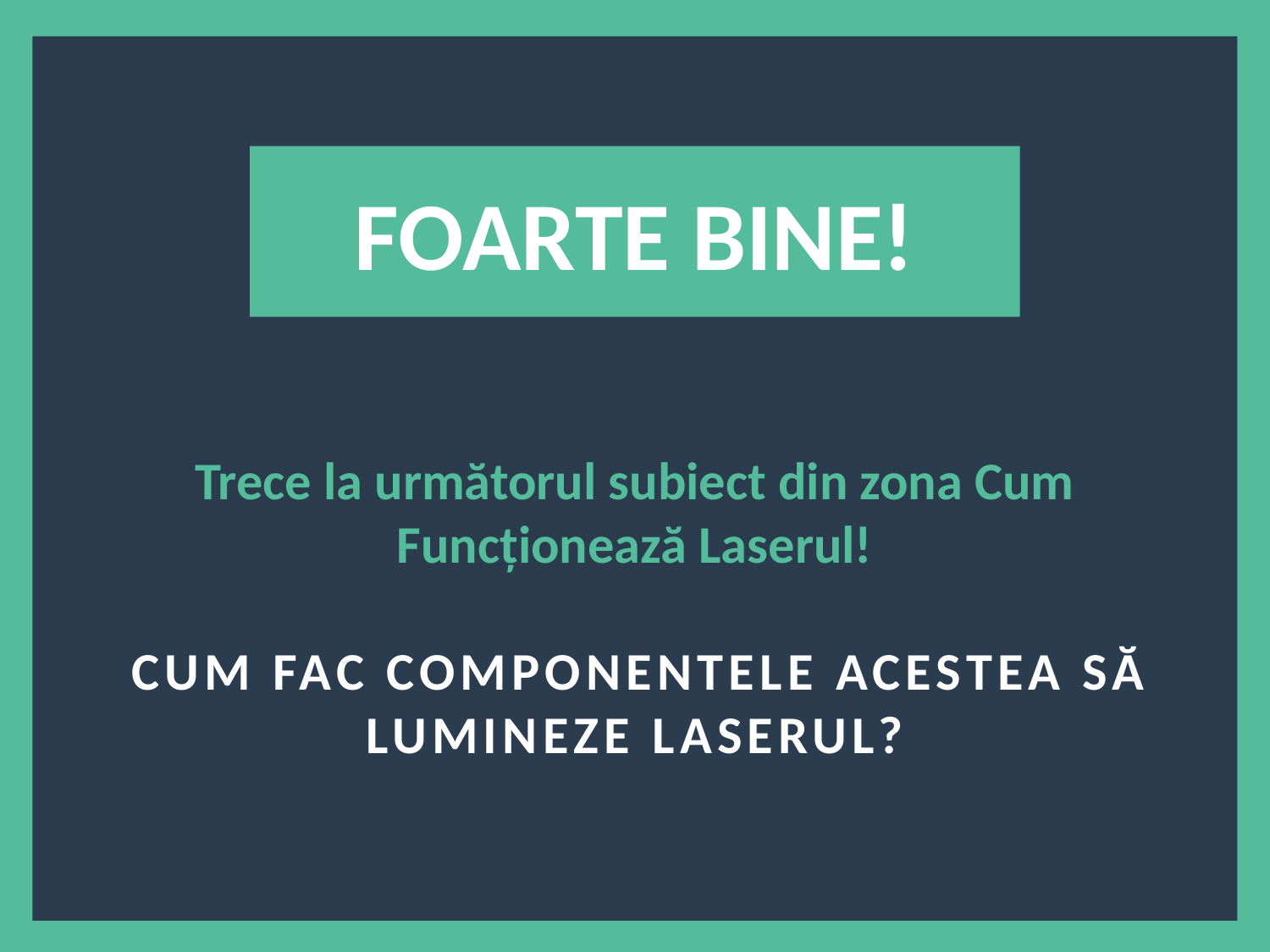

?

FOARTE BINE!
Trece la următorul subiect din zona Cum Funcţionează Laserul!

 CUM FAC COMPONENTELE ACESTEA SĂ LUMINEZE LASERUL?
5